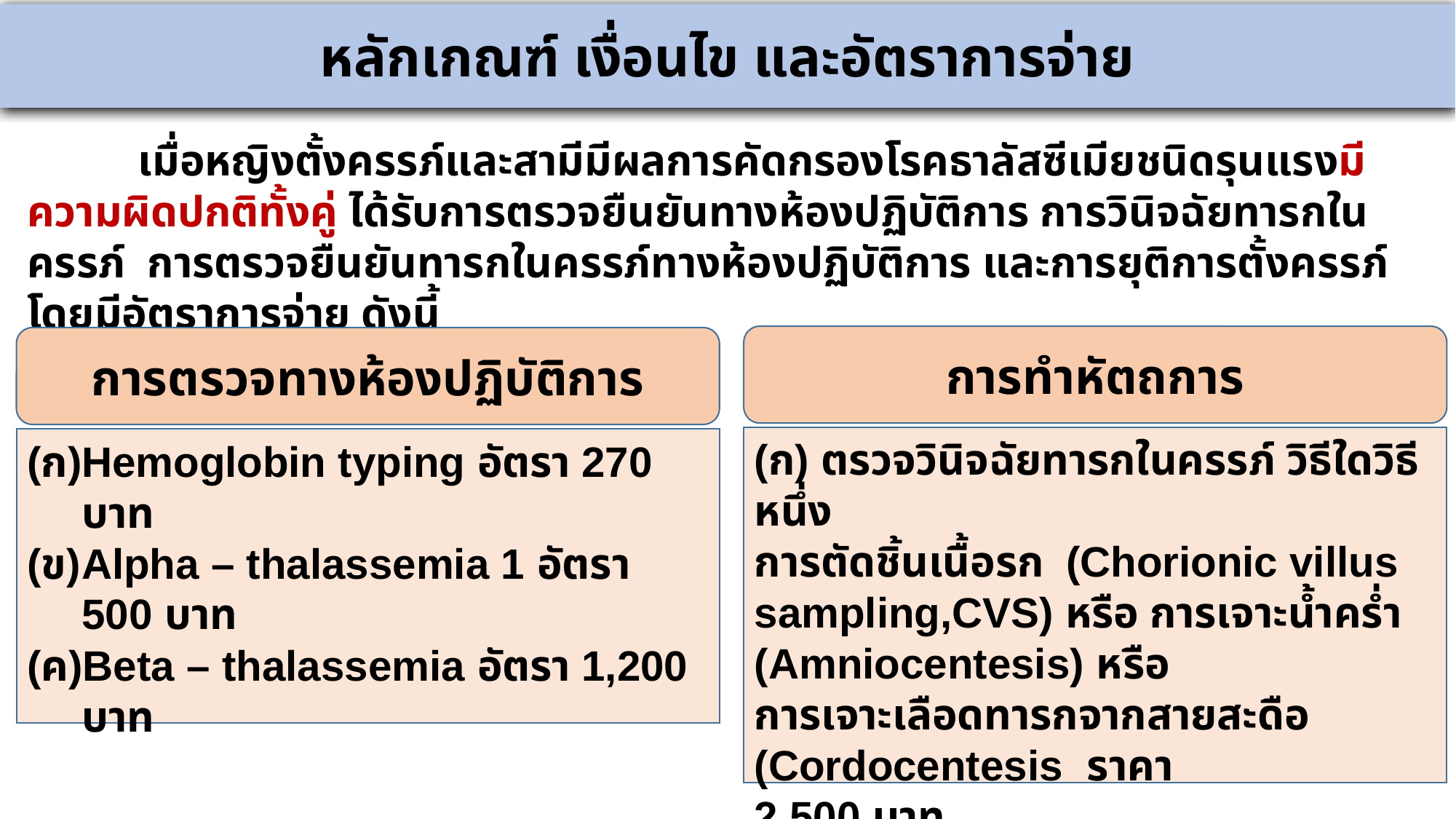

หลักเกณฑ์ เงื่อนไข และอัตราการจ่าย

          เมื่อหญิงตั้งครรภ์และสามีมีผลการคัดกรองโรคธาลัสซีเมียชนิดรุนแรงมีความผิดปกติทั้งคู่ ได้รับการตรวจยืนยันทางห้องปฏิบัติการ การวินิจฉัยทารกในครรภ์  การตรวจยืนยันทารกในครรภ์ทางห้องปฏิบัติการ และการยุติการตั้งครรภ์  โดยมีอัตราการจ่าย ดังนี้

การทำหัตถการ
การตรวจทางห้องปฏิบัติการ
(ก) ตรวจวินิจฉัยทารกในครรภ์ วิธีใดวิธีหนึ่ง
การตัดชิ้นเนื้อรก  (Chorionic villus sampling,CVS) หรือ การเจาะน้ำคร่ำ (Amniocentesis) หรือ
การเจาะเลือดทารกจากสายสะดือ (Cordocentesis  ราคา
2,500 บาท
(ข)การยุติการตั้งครรภ์  อัตรา 3,000 บาท
Hemoglobin typing อัตรา 270 บาท
Alpha – thalassemia 1 อัตรา 500 บาท
Beta – thalassemia อัตรา 1,200 บาท